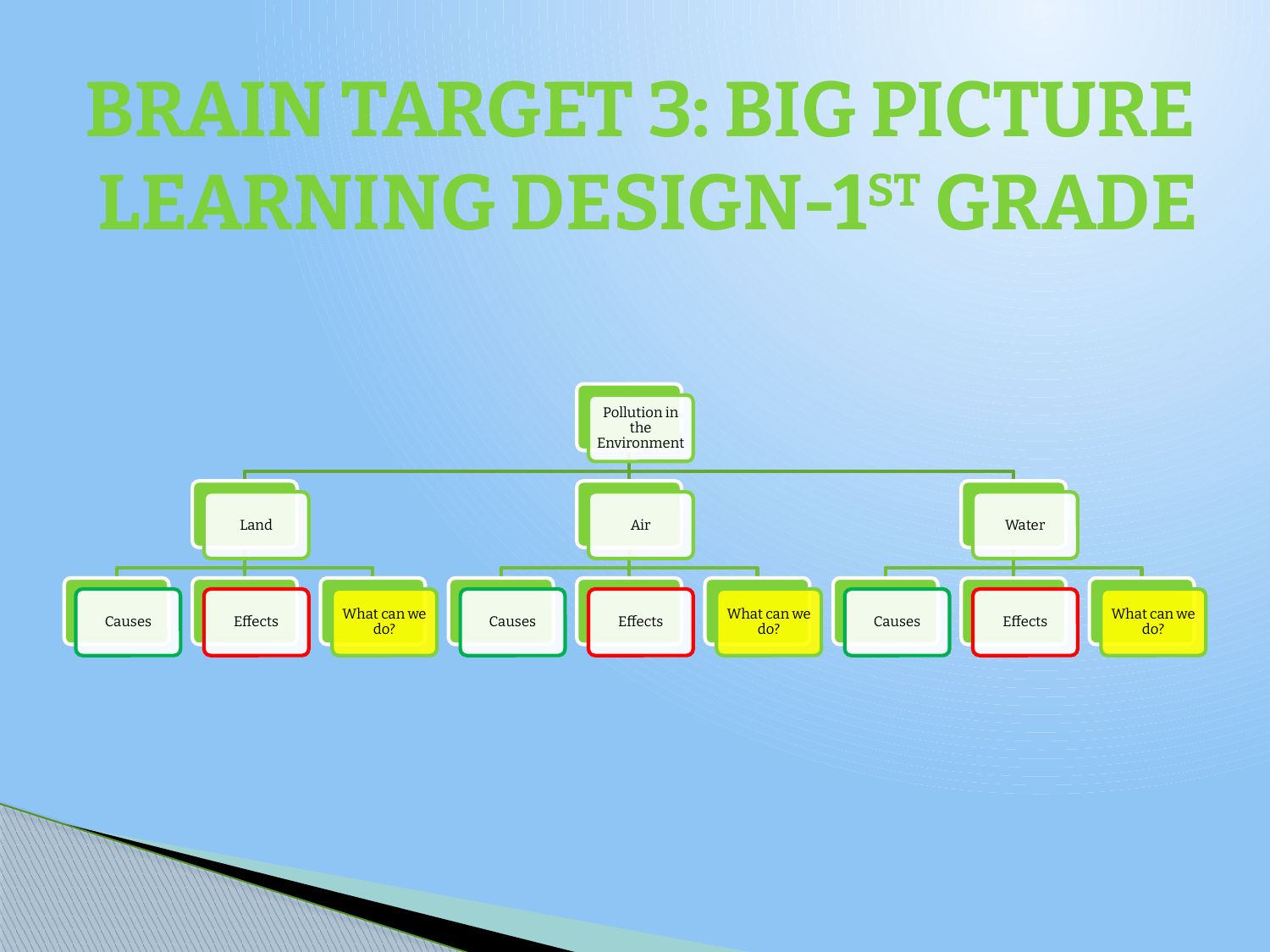

#
Brain Target 3: Big Picture
Learning Design-1st grade
Pollution in the Environment
Land
Causes
Effects
What can we do?
Air
Causes
Effects
What can we do?
Water
Causes
Effects
What can we do?